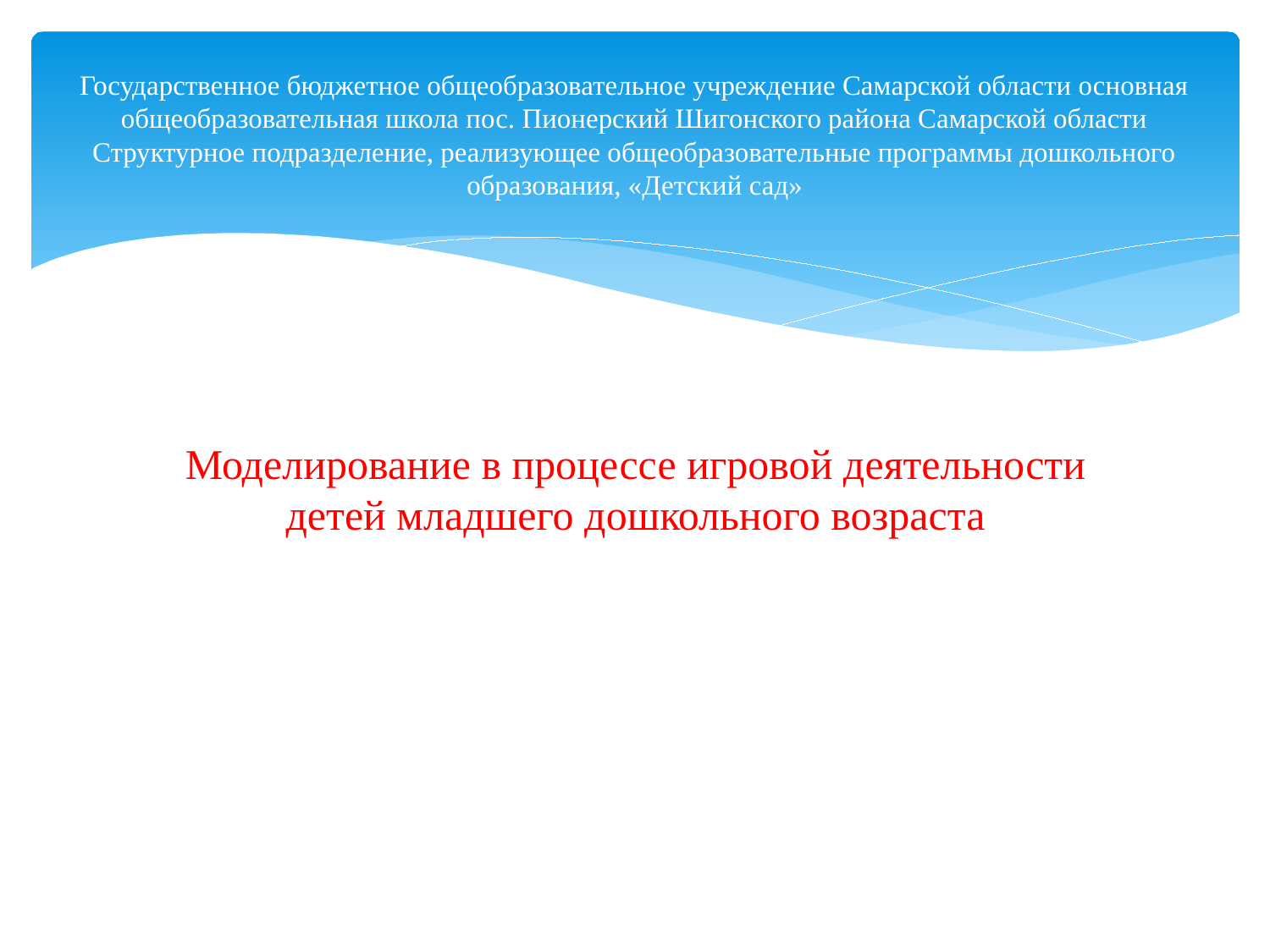

# Государственное бюджетное общеобразовательное учреждение Самарской области основная общеобразовательная школа пос. Пионерский Шигонского района Самарской области Структурное подразделение, реализующее общеобразовательные программы дошкольного образования, «Детский сад»

Моделирование в процессе игровой деятельности детей младшего дошкольного возраста